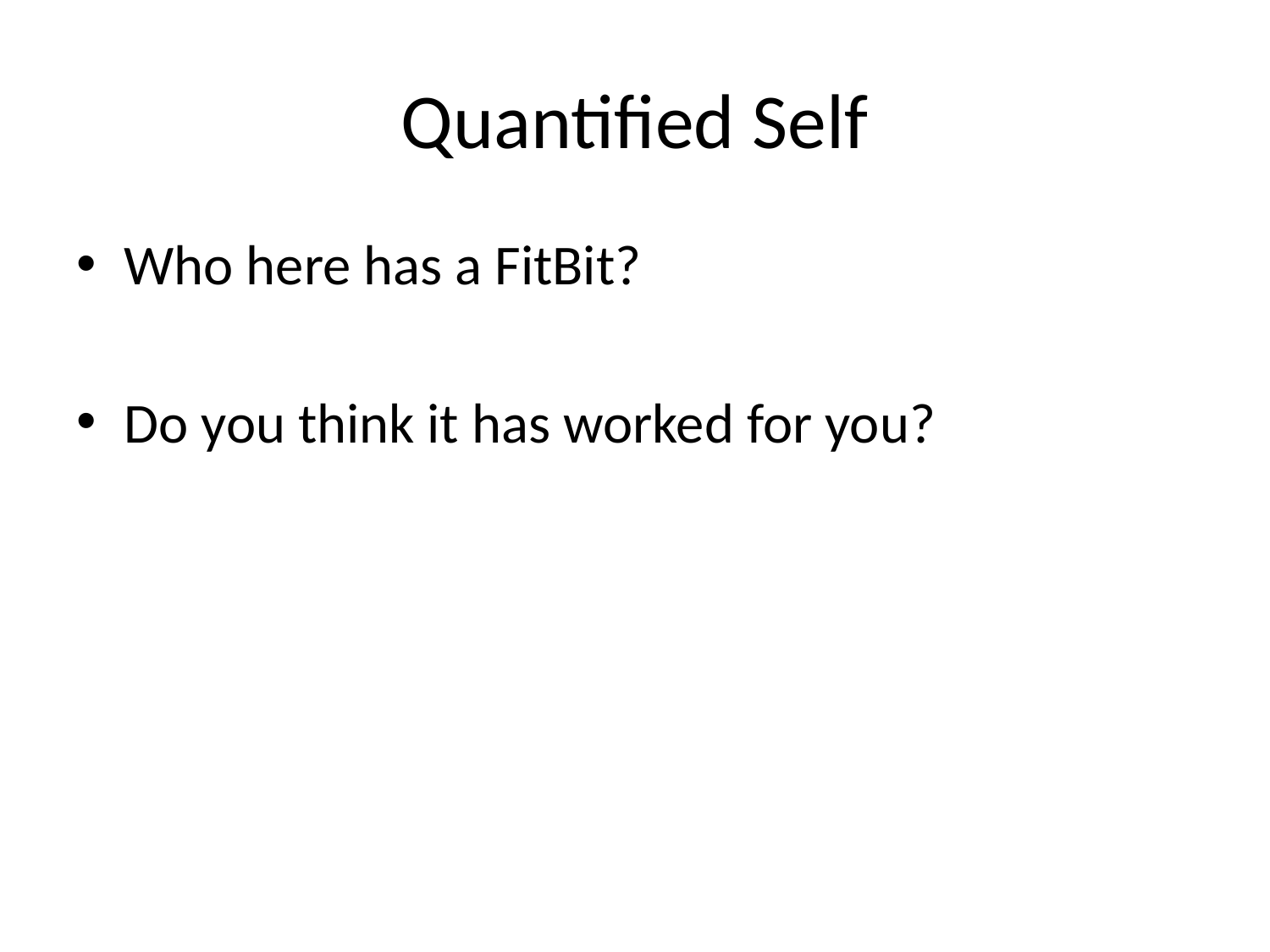

# Quantified Self
Who here has a FitBit?

Do you think it has worked for you?